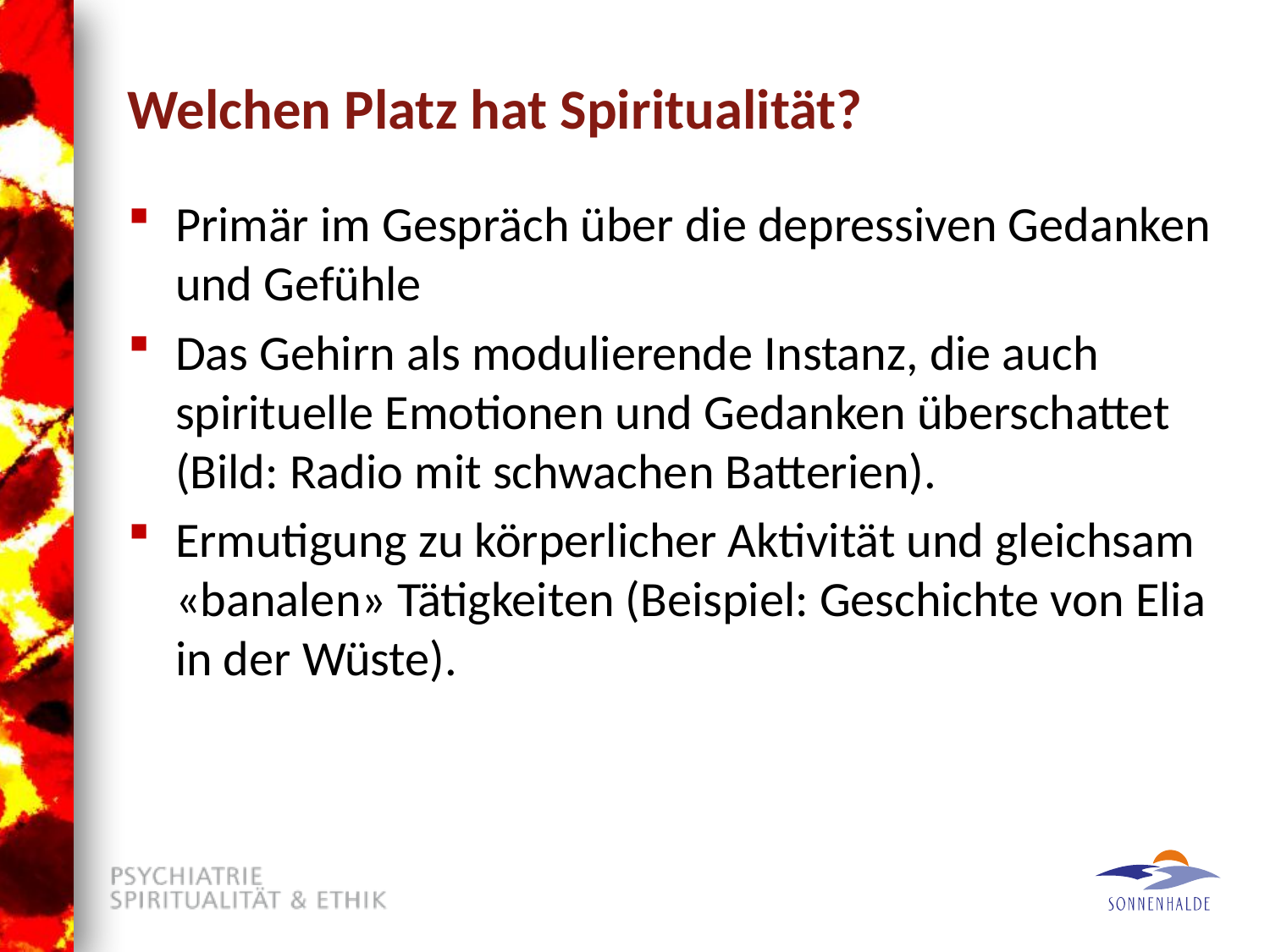

# Welchen Platz hat Spiritualität?
Primär im Gespräch über die depressiven Gedanken und Gefühle
Das Gehirn als modulierende Instanz, die auch spirituelle Emotionen und Gedanken überschattet (Bild: Radio mit schwachen Batterien).
Ermutigung zu körperlicher Aktivität und gleichsam «banalen» Tätigkeiten (Beispiel: Geschichte von Elia in der Wüste).